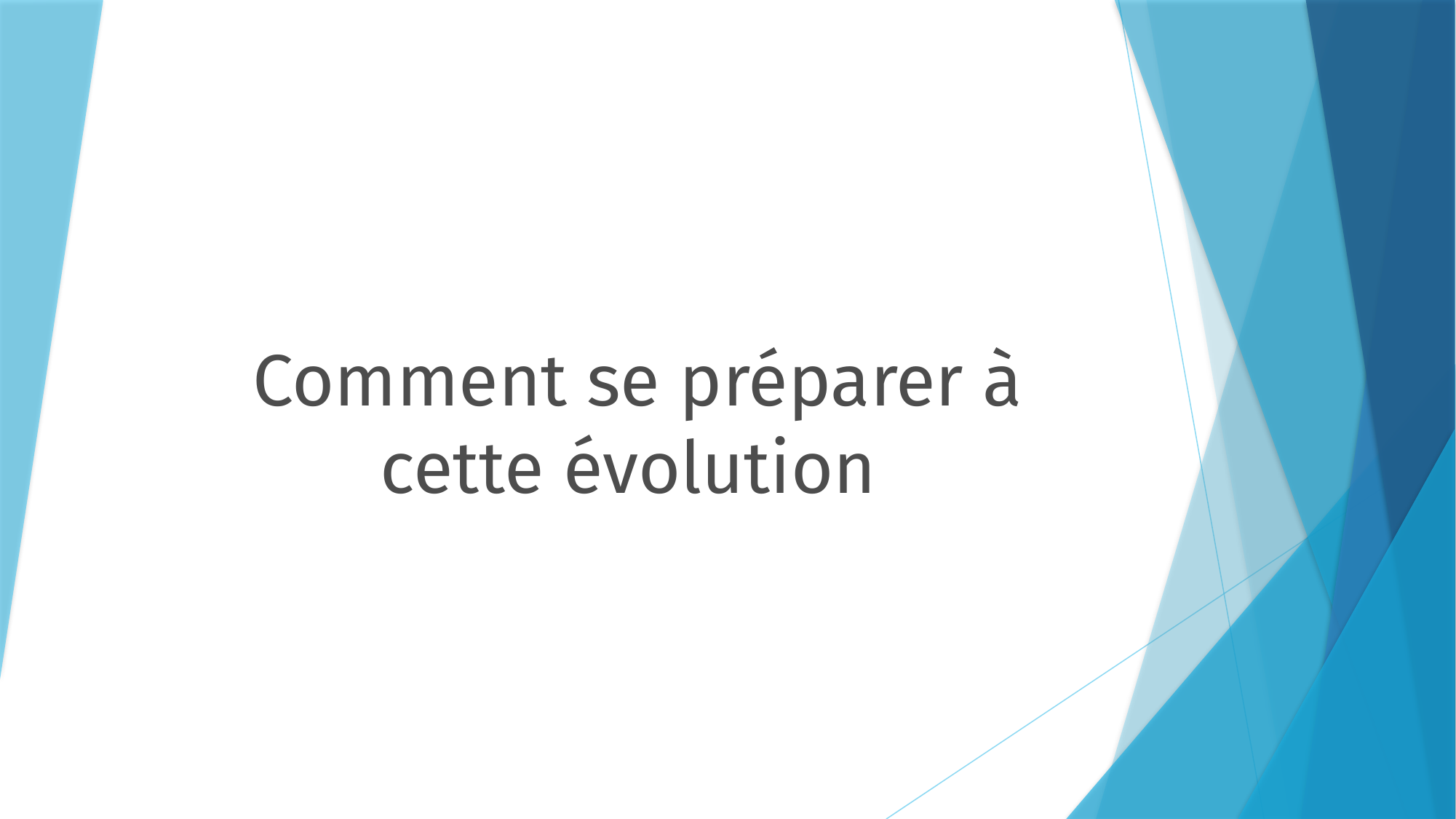

# Comment se préparer à cette évolution